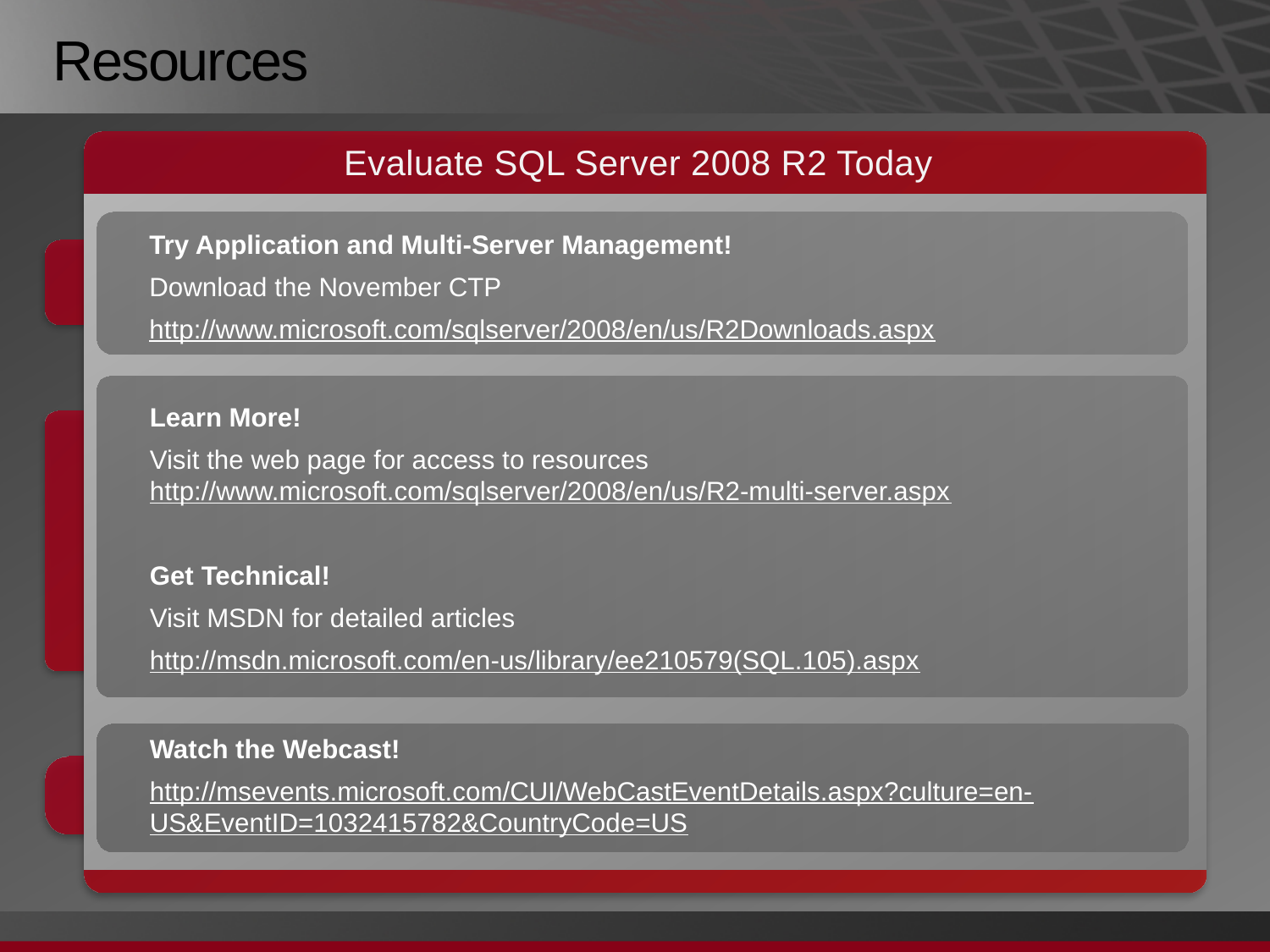

# Resources

Evaluate SQL Server 2008 R2 Today

Try Application and Multi-Server Management!
Download the November CTP
http://www.microsoft.com/sqlserver/2008/en/us/R2Downloads.aspx

Learn More!
Visit the web page for access to resources http://www.microsoft.com/sqlserver/2008/en/us/R2-multi-server.aspx

Get Technical!
Visit MSDN for detailed articles
http://msdn.microsoft.com/en-us/library/ee210579(SQL.105).aspx

Watch the Webcast!
http://msevents.microsoft.com/CUI/WebCastEventDetails.aspx?culture=en-US&EventID=1032415782&CountryCode=US